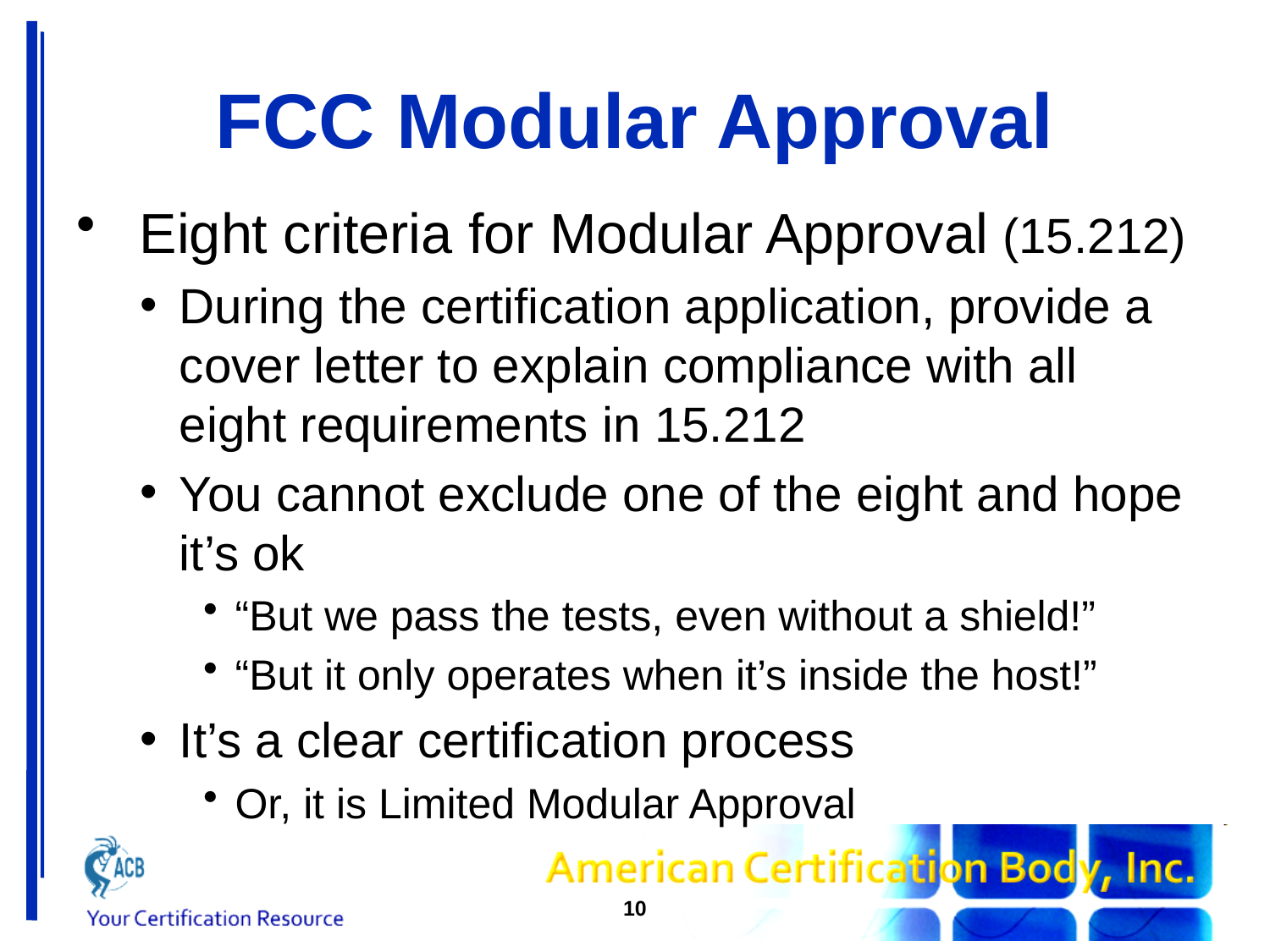

# FCC Modular Approval
 Eight criteria for Modular Approval (15.212)
During the certification application, provide a cover letter to explain compliance with all eight requirements in 15.212
You cannot exclude one of the eight and hope it’s ok
“But we pass the tests, even without a shield!”
“But it only operates when it’s inside the host!”
It’s a clear certification process
Or, it is Limited Modular Approval
10